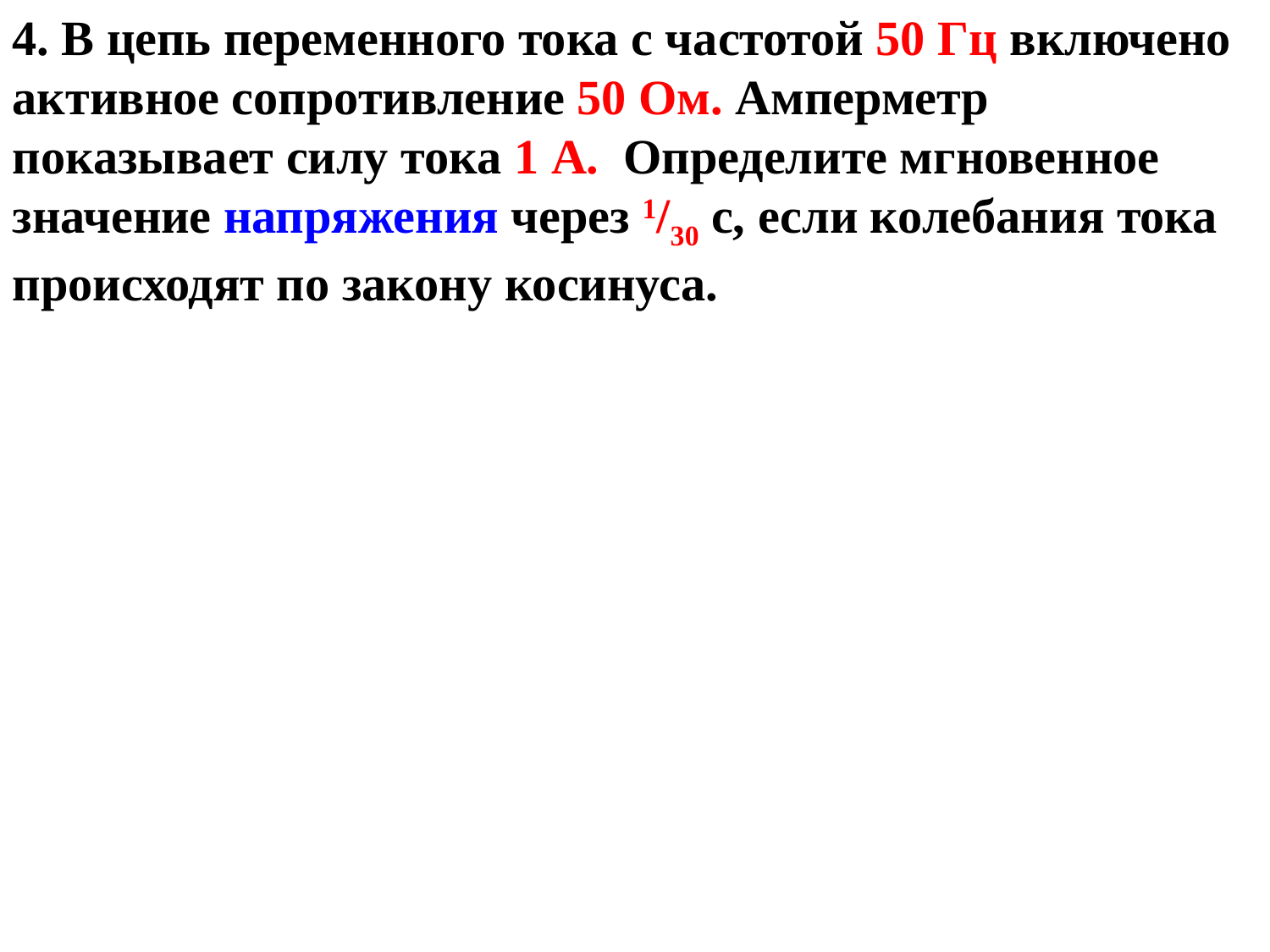

4. В цепь переменного тока с частотой 50 Гц включено активное сопротивление 50 Ом. Амперметр показывает силу тока 1 А.  Определите мгновенное значение напряжения через 1/30 с, если колебания тока происходят по закону косинуса.